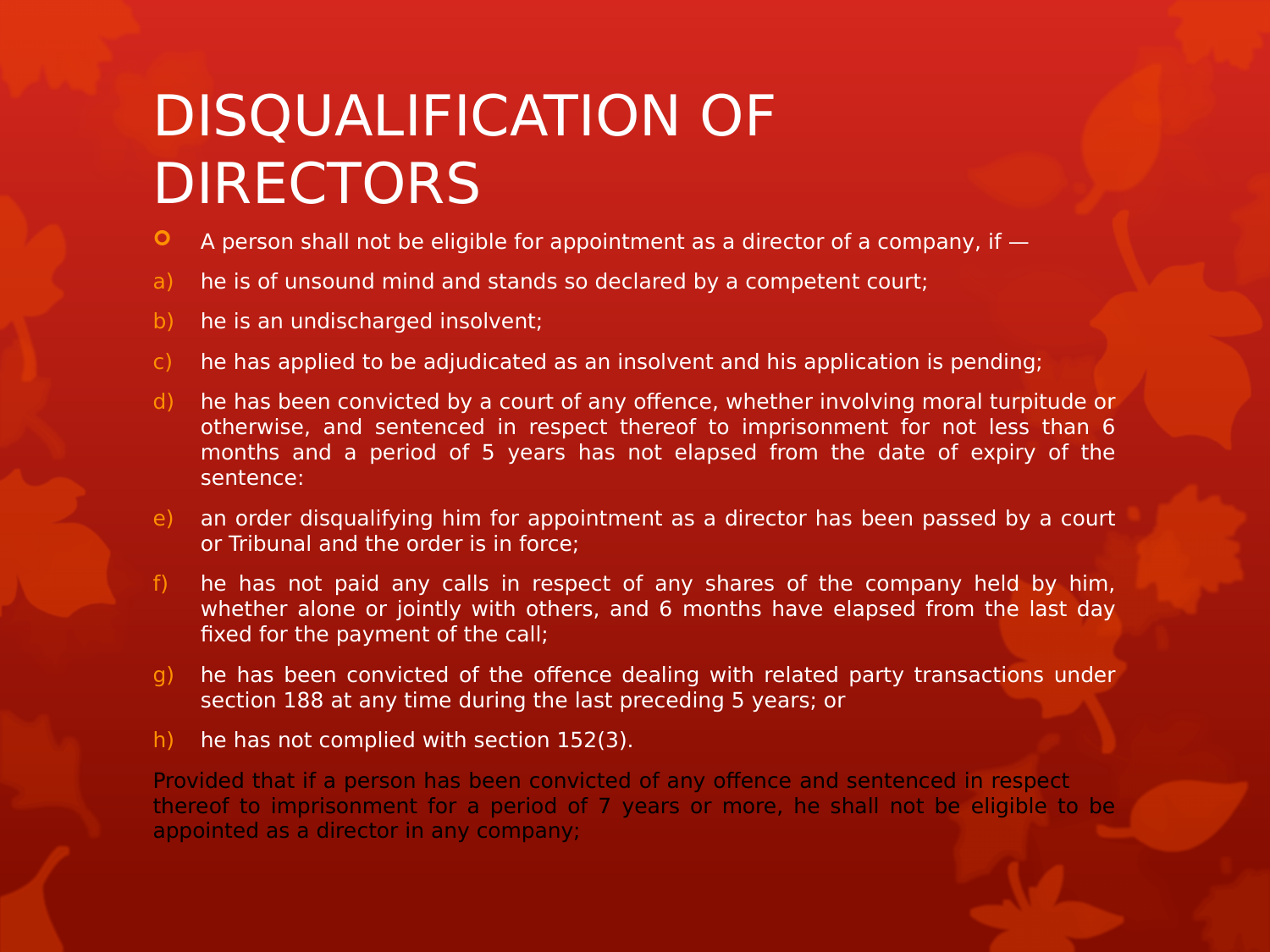

# DISQUALIFICATION OF DIRECTORS
A person shall not be eligible for appointment as a director of a company, if —
he is of unsound mind and stands so declared by a competent court;
he is an undischarged insolvent;
he has applied to be adjudicated as an insolvent and his application is pending;
he has been convicted by a court of any offence, whether involving moral turpitude or otherwise, and sentenced in respect thereof to imprisonment for not less than 6 months and a period of 5 years has not elapsed from the date of expiry of the sentence:
an order disqualifying him for appointment as a director has been passed by a court or Tribunal and the order is in force;
he has not paid any calls in respect of any shares of the company held by him, whether alone or jointly with others, and 6 months have elapsed from the last day fixed for the payment of the call;
he has been convicted of the offence dealing with related party transactions under section 188 at any time during the last preceding 5 years; or
he has not complied with section 152(3).
Provided that if a person has been convicted of any offence and sentenced in respect       thereof to imprisonment for a period of 7 years or more, he shall not be eligible to be appointed as a director in any company;